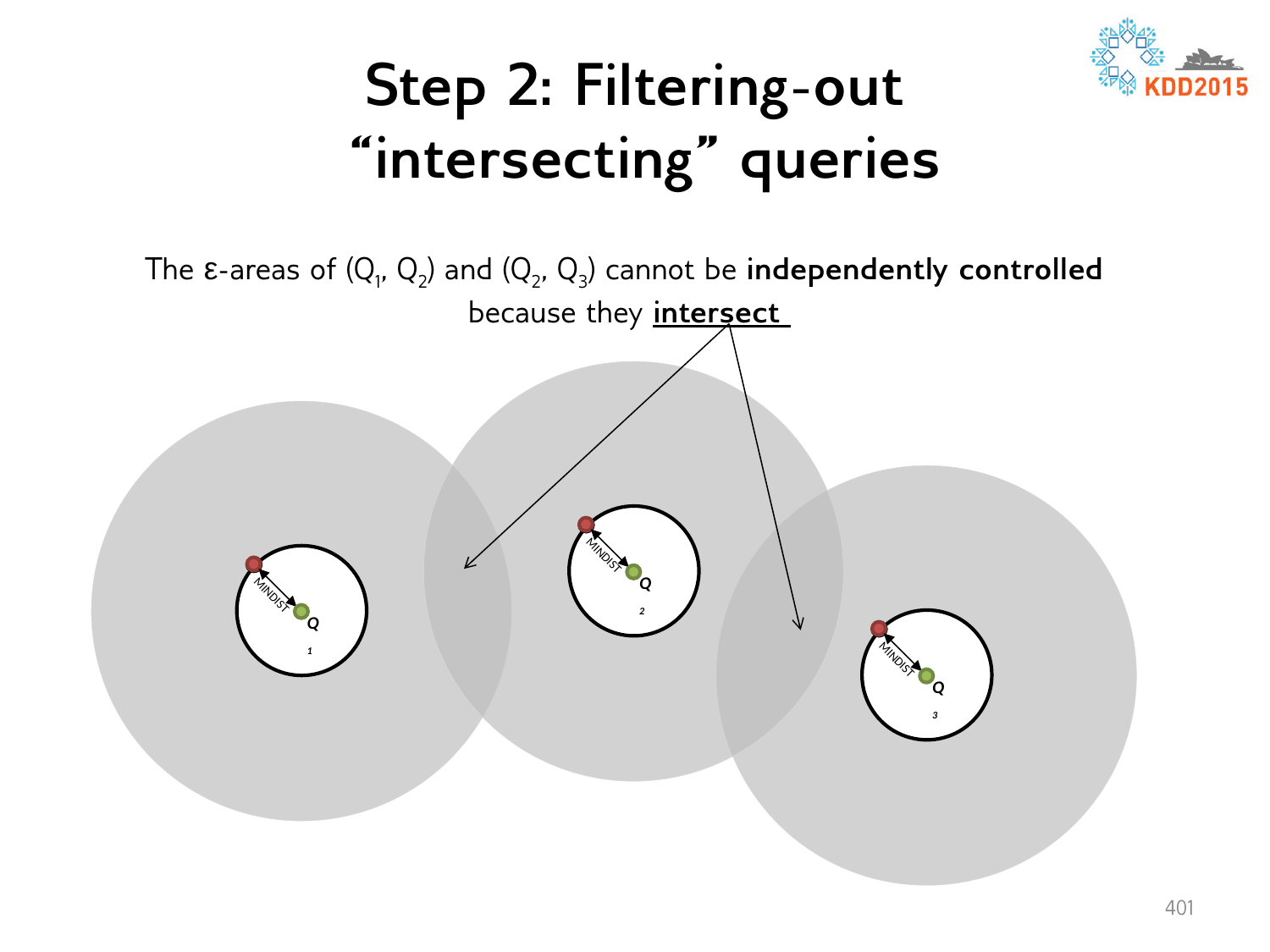

# Step 2: Filtering-out “intersecting” queries
The ε-areas of (Q1, Q2) and (Q2, Q3) cannot be independently controlled
because they intersect

MINDIST

Q2
MINDIST

Q1

MINDIST

Q3
401